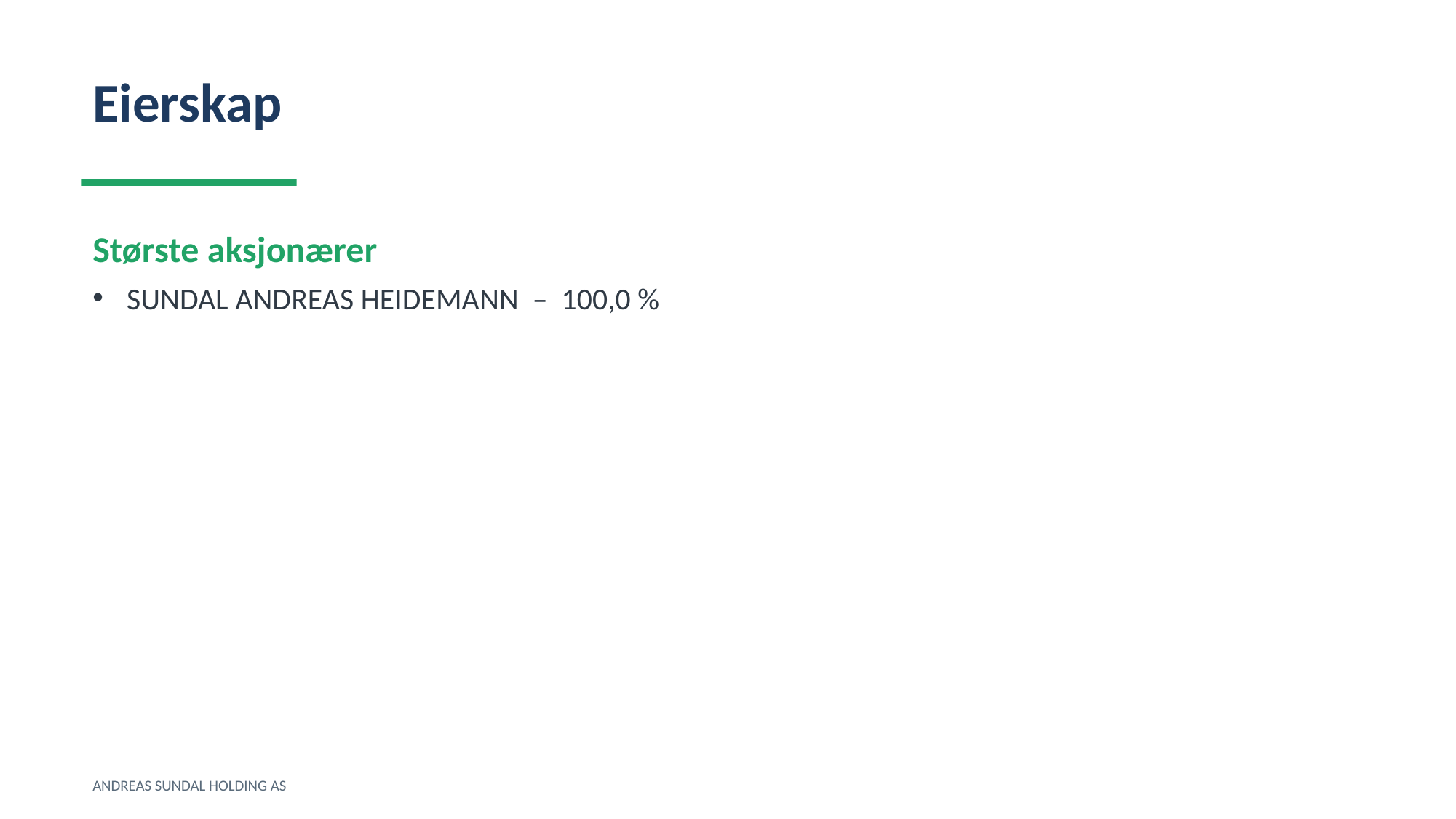

Eierskap

Største aksjonærer
SUNDAL ANDREAS HEIDEMANN  –  100,0 %
ANDREAS SUNDAL HOLDING AS